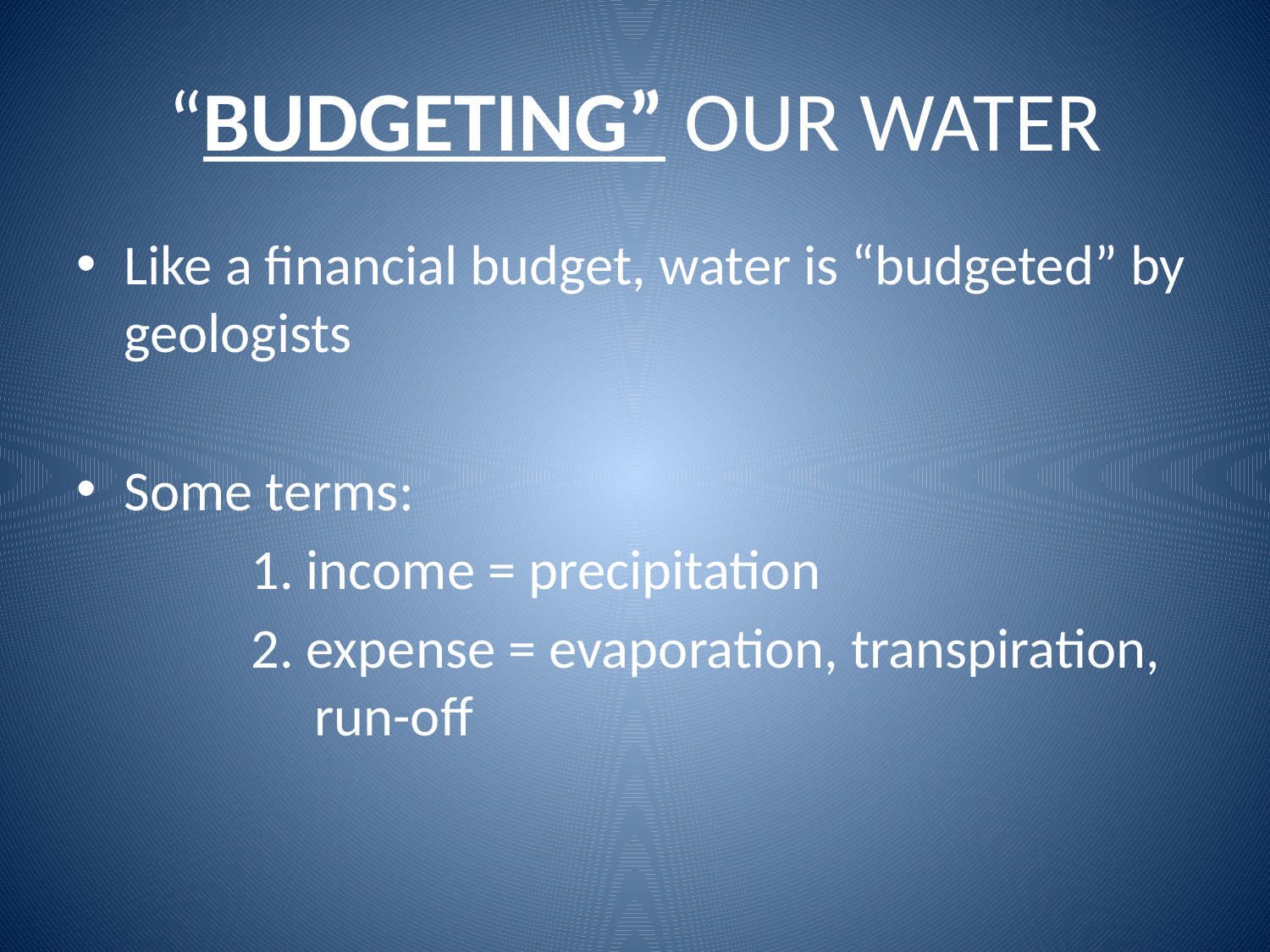

# “BUDGETING” OUR WATER
Like a financial budget, water is “budgeted” by geologists

Some terms:
		1. income = precipitation
		2. expense = evaporation, transpiration,     	     run-off